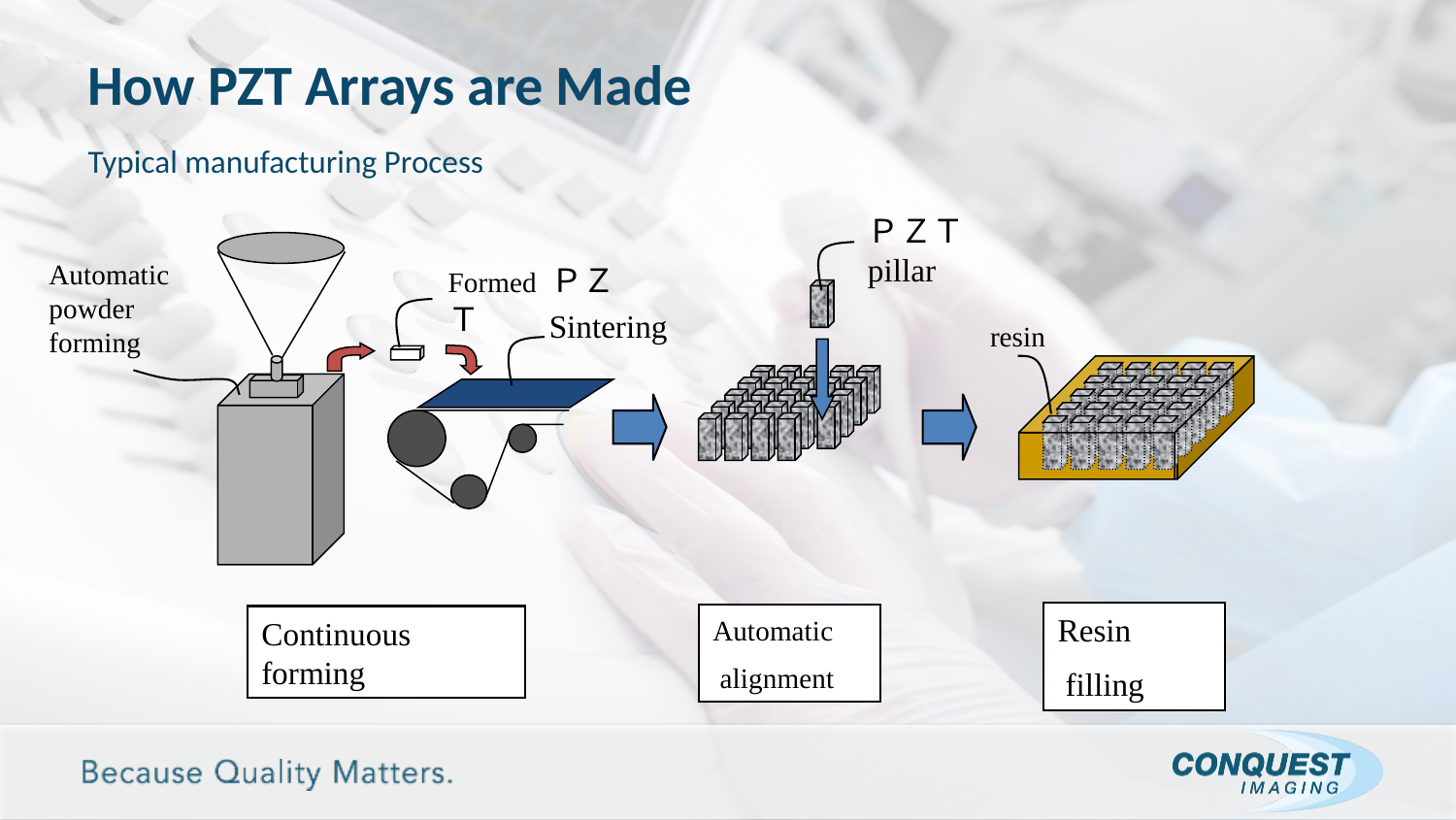

# How PZT Arrays are Made
Typical manufacturing Process
ＰＺＴ pillar

Automatic powder forming

Formed ＰＺＴ

Sintering
resin

Resin
 filling
Automatic
 alignment
Continuous  forming